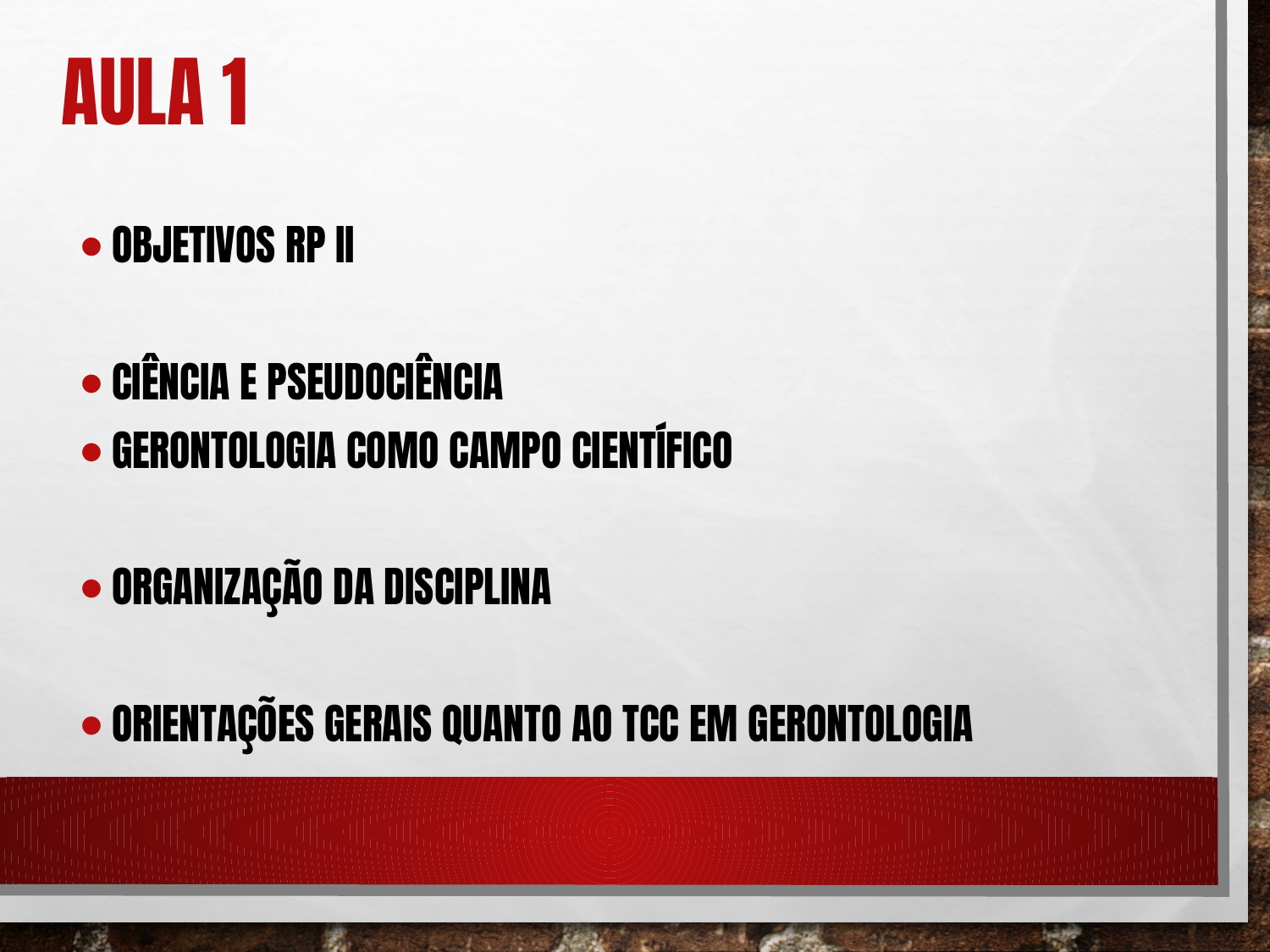

# Aula 1
Objetivos RP II

CIÊNCIA E PSEUDOCIÊNCIA
GERONTOLOGIA COMO CAMPO CIENTÍFICO

ORGANIZAÇÃO DA DISCIPLINA

ORIENTAÇÕES GERAIS QUANTO AO TCC EM GERONTOLOGIA